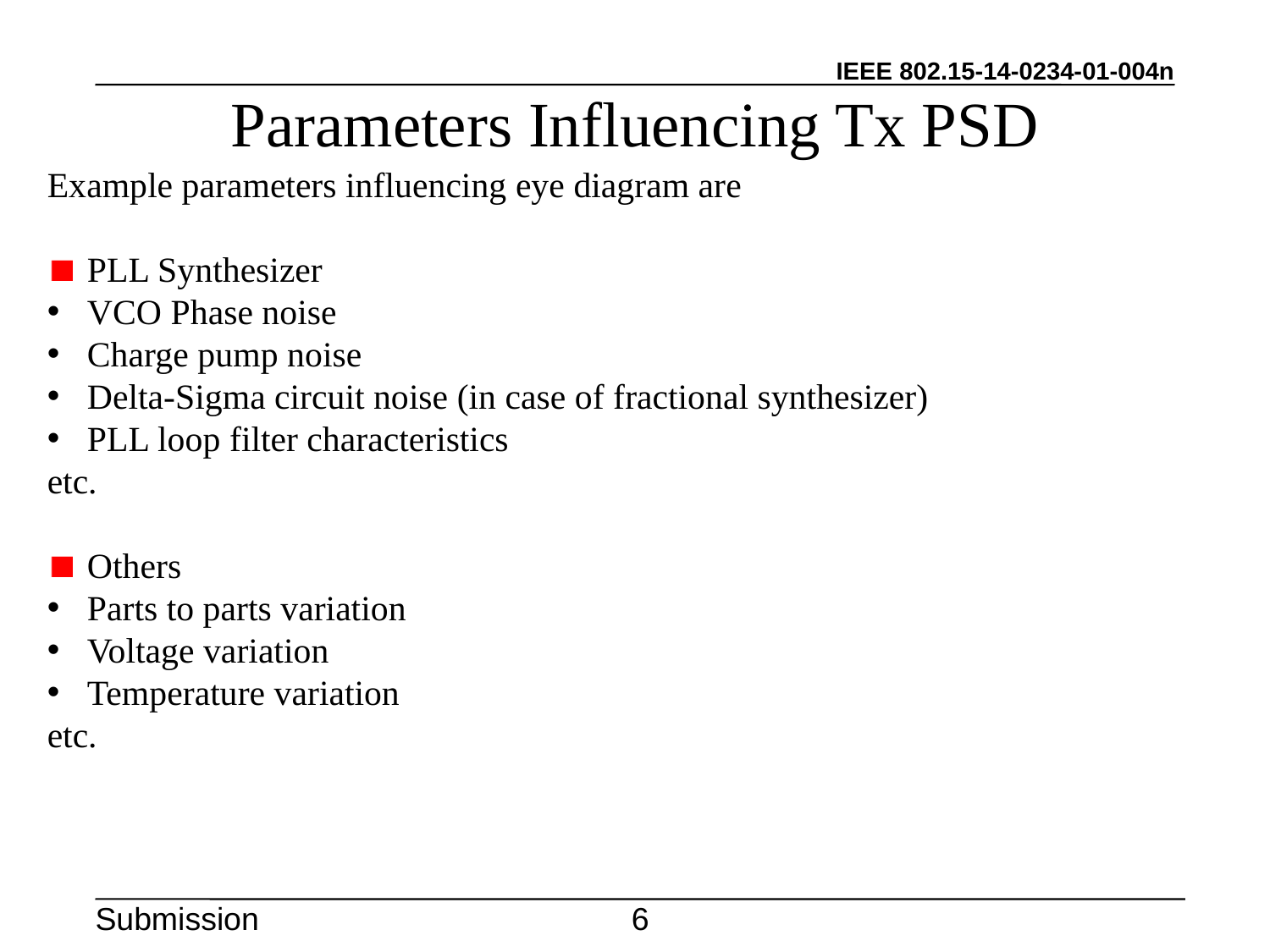

# Parameters Influencing Tx PSD
Example parameters influencing eye diagram are

PLL Synthesizer
VCO Phase noise
Charge pump noise
Delta-Sigma circuit noise (in case of fractional synthesizer)
PLL loop filter characteristics
etc.

Others
Parts to parts variation
Voltage variation
Temperature variation
etc.
6